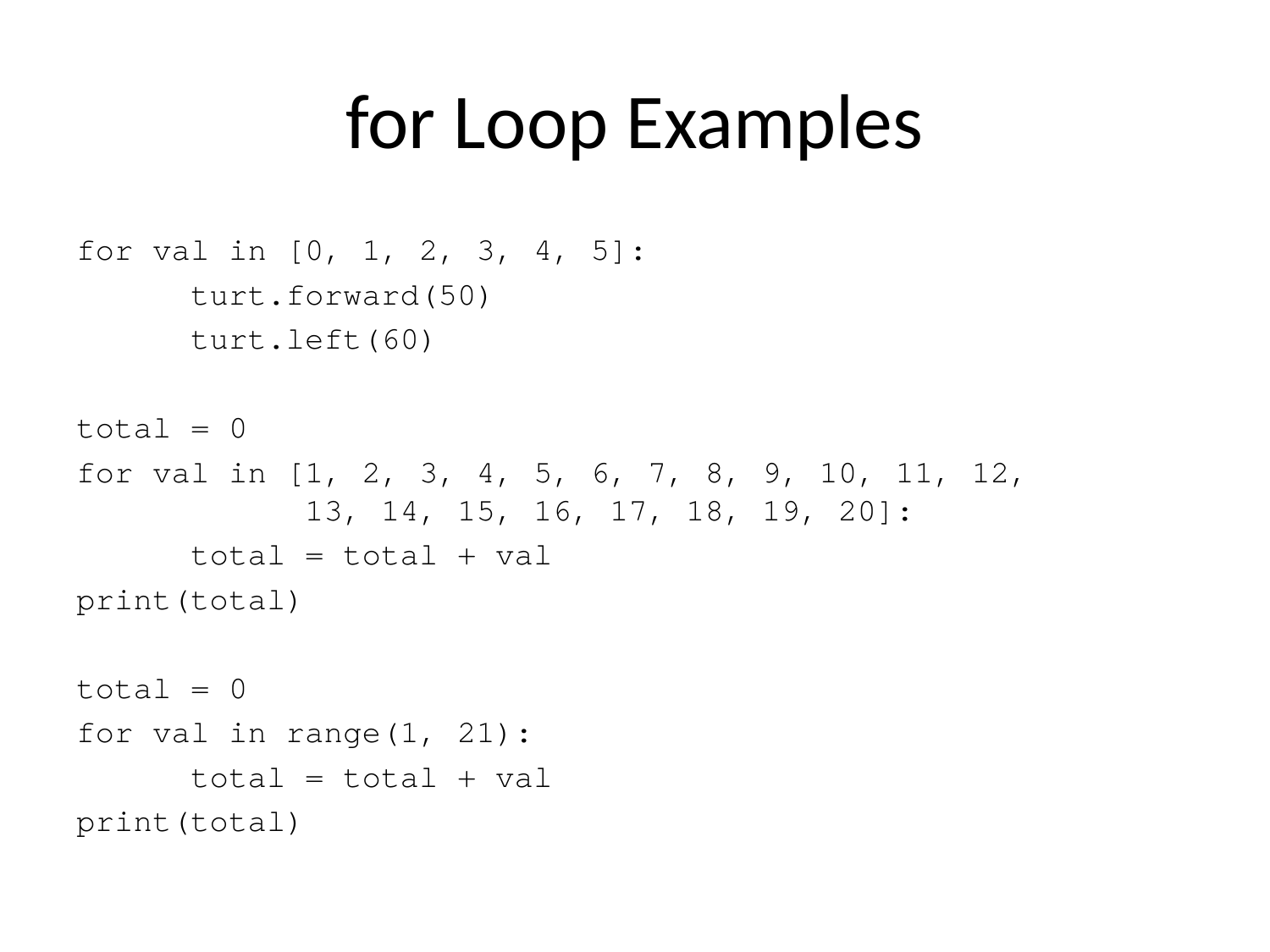

# for Loop Examples
for val in [0, 1, 2, 3, 4, 5]:
	turt.forward(50)
	turt.left(60)

total = 0
for val in [1, 2, 3, 4, 5, 6, 7, 8, 9, 10, 11, 12,
            13, 14, 15, 16, 17, 18, 19, 20]:
	total = total + val
print(total)

total = 0
for val in range(1, 21):
	total = total + val
print(total)